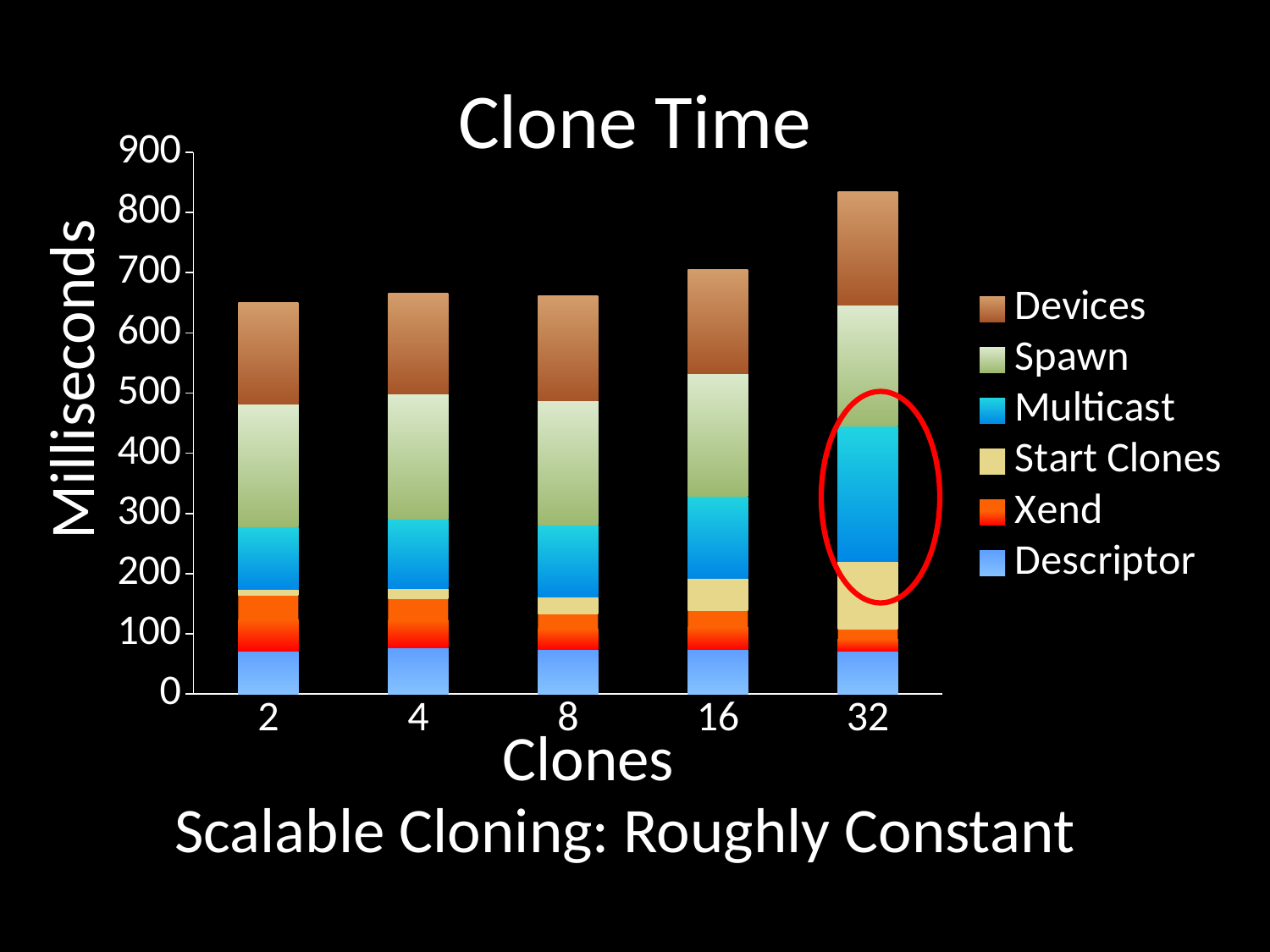

# Clone Time

### Chart

| Category | Descriptor | Xend | Start Clones | Multicast | Spawn | Devices |
|---|---|---|---|---|---|---|
| 2 | 71.66999999999999 | 92.66999999999999 | 9.67 | 104.0 | 203.33 | 168.67 |
| 4 | 76.5 | 82.5 | 15.75 | 115.66999999999999 | 208.67 | 166.92000000000004 |
| 8 | 74.25 | 58.75 | 28.0 | 119.82 | 207.10999999999999 | 173.68 |
| 16 | 73.5 | 64.75 | 54.25 | 136.25 | 204.3 | 171.75 |
| 32 | 71.75 | 36.25 | 112.0 | 224.75 | 201.97 | 188.38000000000014 |
Milliseconds

Clones
Scalable Cloning: Roughly Constant